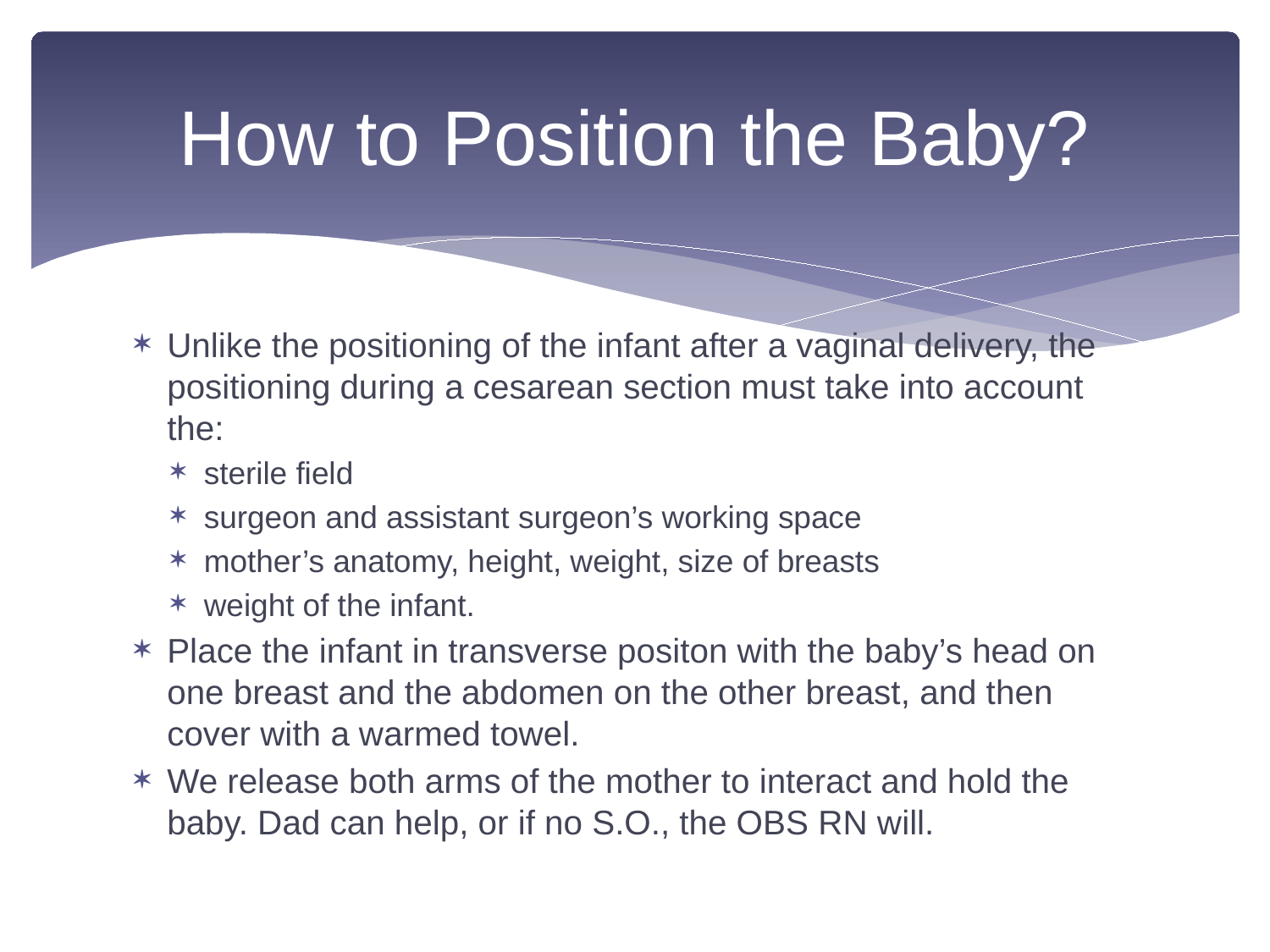

# How to Position the Baby?
Unlike the positioning of the infant after a vaginal delivery, the positioning during a cesarean section must take into account the:
sterile field
surgeon and assistant surgeon’s working space
mother’s anatomy, height, weight, size of breasts
weight of the infant.
Place the infant in transverse positon with the baby’s head on one breast and the abdomen on the other breast, and then cover with a warmed towel.
We release both arms of the mother to interact and hold the baby. Dad can help, or if no S.O., the OBS RN will.